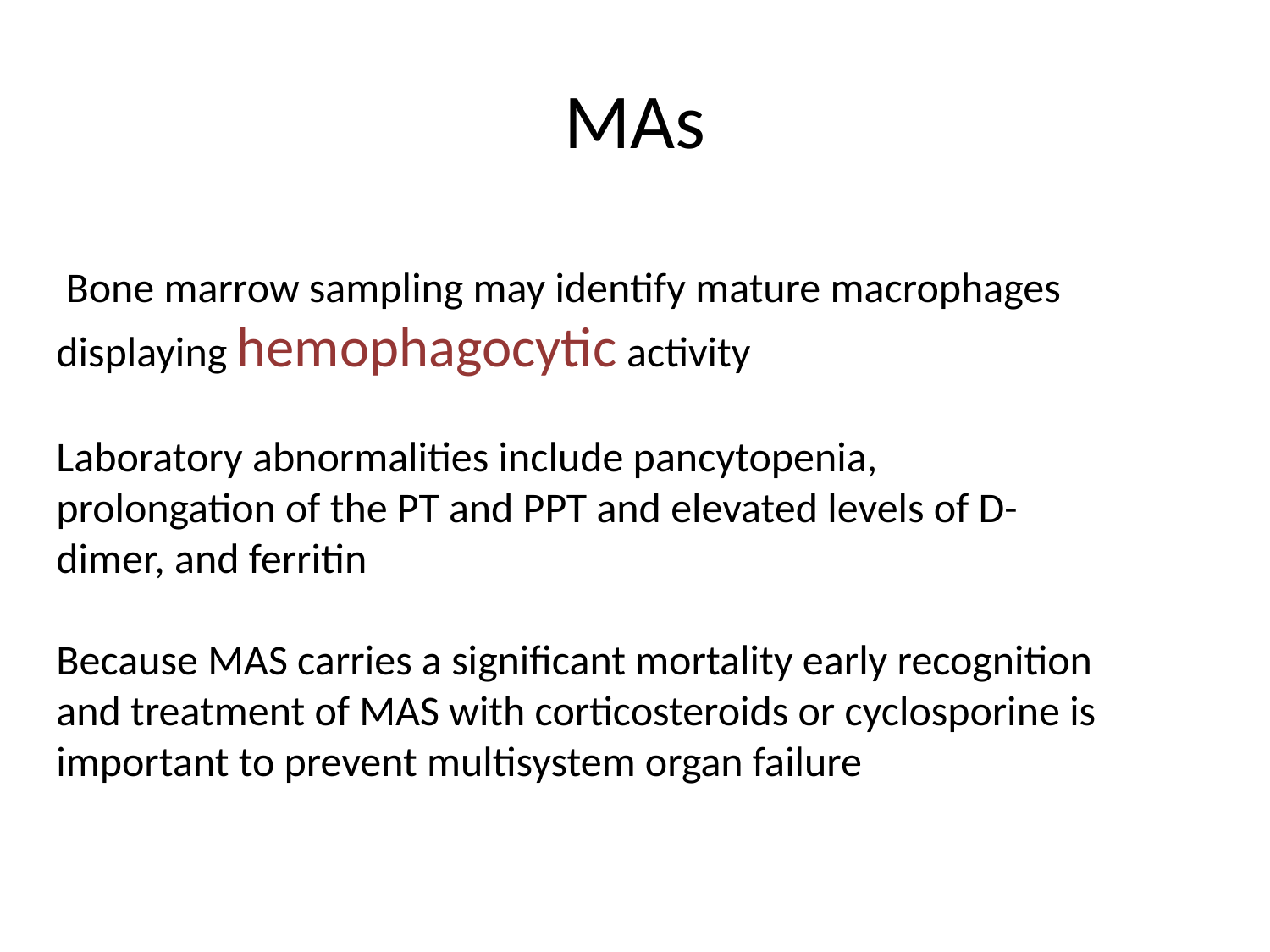

# MAs

 Bone marrow sampling may identify mature macrophages displaying hemophagocytic activity

Laboratory abnormalities include pancytopenia, prolongation of the PT and PPT and elevated levels of D-dimer, and ferritin

Because MAS carries a significant mortality early recognition and treatment of MAS with corticosteroids or cyclosporine is important to prevent multisystem organ failure